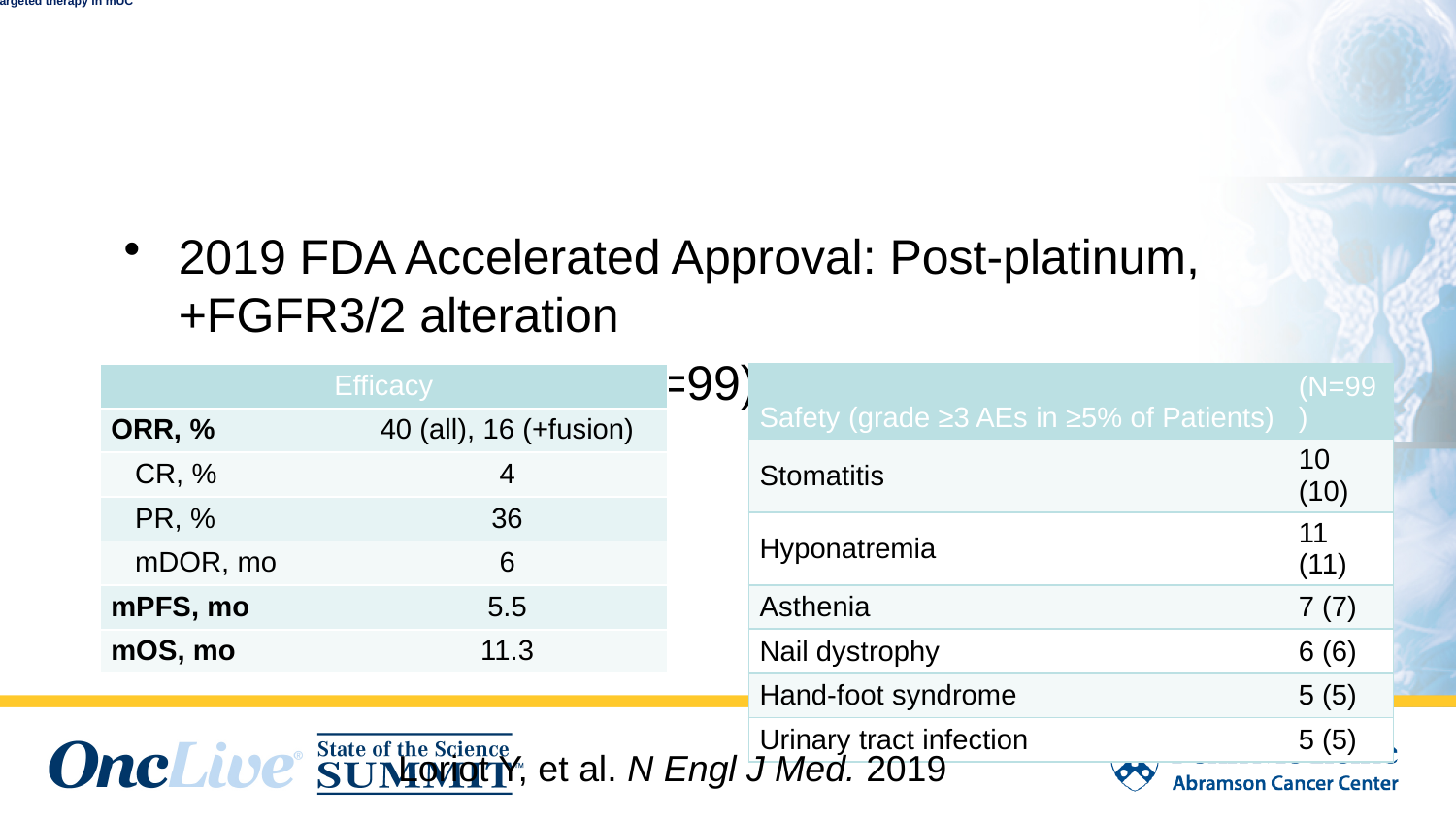

# Erdafitinib - First gene targeted therapy in mUC
2019 FDA Accelerated Approval: Post-platinum, +FGFR3/2 alteration
Phase 2 BLC2001	(n=99)

| Efficacy |  |
| --- | --- |
| ORR, % | 40 (all), 16 (+fusion) |
| CR, % | 4 |
| PR, % | 36 |
| mDOR, mo | 6 |
| mPFS, mo | 5.5 |
| mOS, mo | 11.3 |
| Safety (grade ≥3 AEs in ≥5% of Patients) | (N=99) |
| --- | --- |
| Stomatitis | 10 (10) |
| Hyponatremia | 11 (11) |
| Asthenia | 7 (7) |
| Nail dystrophy | 6 (6) |
| Hand-foot syndrome | 5 (5) |
| Urinary tract infection | 5 (5) |
Loriot Y, et al. N Engl J Med. 2019